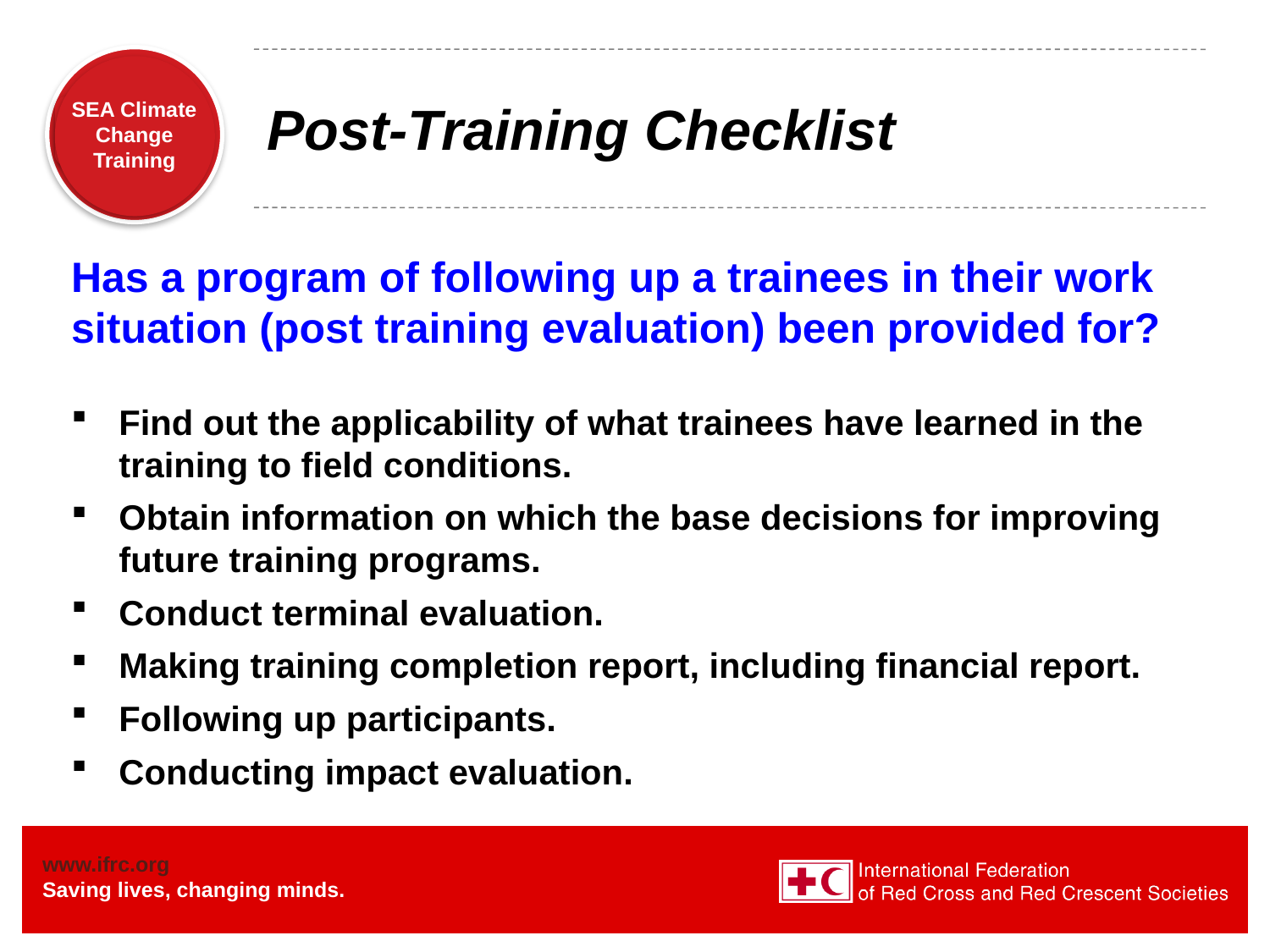

# Post-Training Checklist
Has a program of following up a trainees in their work situation (post training evaluation) been provided for?

Find out the applicability of what trainees have learned in the training to field conditions.
Obtain information on which the base decisions for improving future training programs.
Conduct terminal evaluation.
Making training completion report, including financial report.
Following up participants.
Conducting impact evaluation.